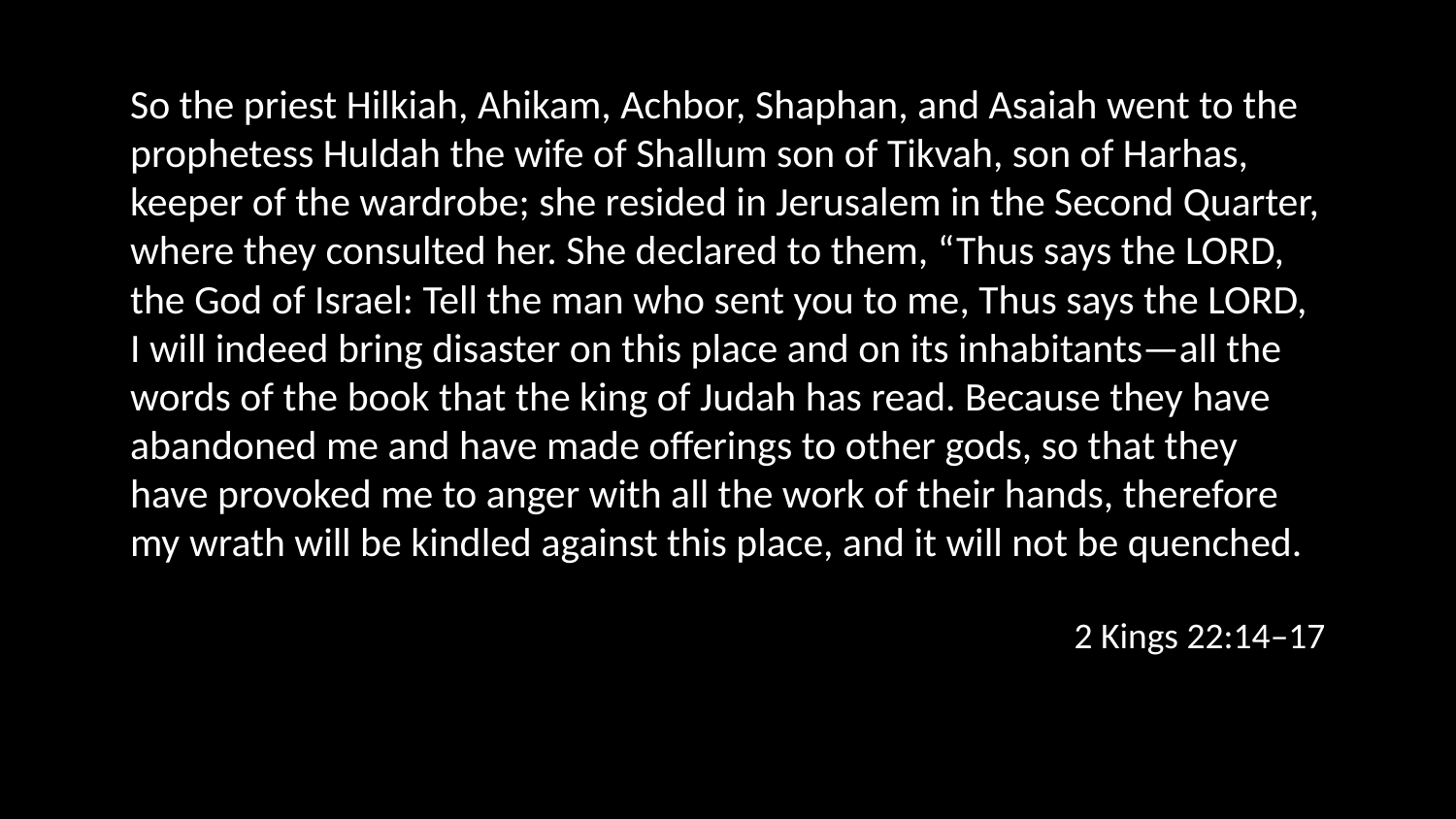

So the priest Hilkiah, Ahikam, Achbor, Shaphan, and Asaiah went to the prophetess Huldah the wife of Shallum son of Tikvah, son of Harhas, keeper of the wardrobe; she resided in Jerusalem in the Second Quarter, where they consulted her. She declared to them, “Thus says the LORD, the God of Israel: Tell the man who sent you to me, Thus says the LORD, I will indeed bring disaster on this place and on its inhabitants—all the words of the book that the king of Judah has read. Because they have abandoned me and have made offerings to other gods, so that they have provoked me to anger with all the work of their hands, therefore my wrath will be kindled against this place, and it will not be quenched.

2 Kings 22:14–17